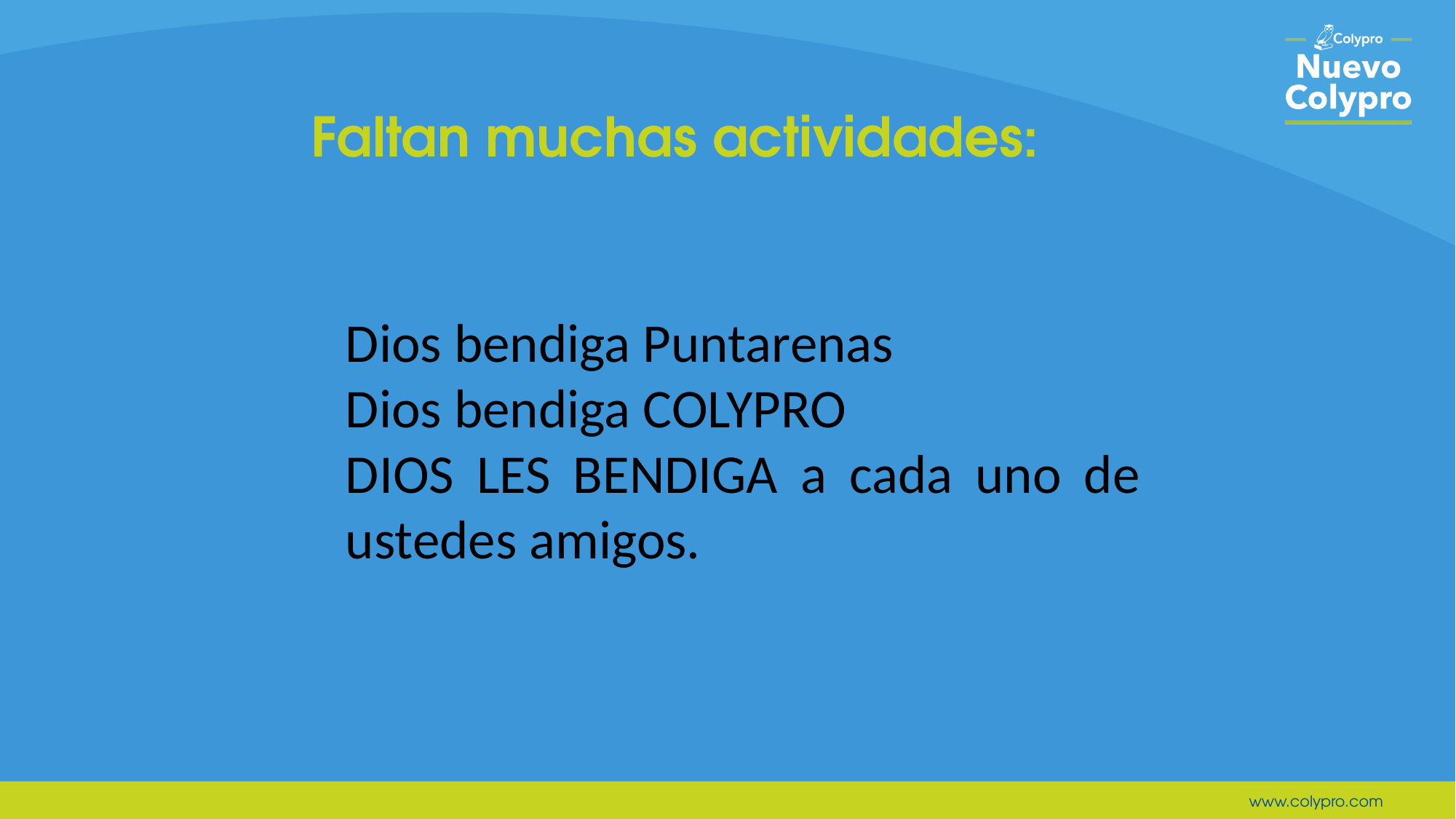

# Faltan muchas actividades:
Dios bendiga Puntarenas
Dios bendiga COLYPRO
DIOS LES BENDIGA a cada uno de ustedes amigos.